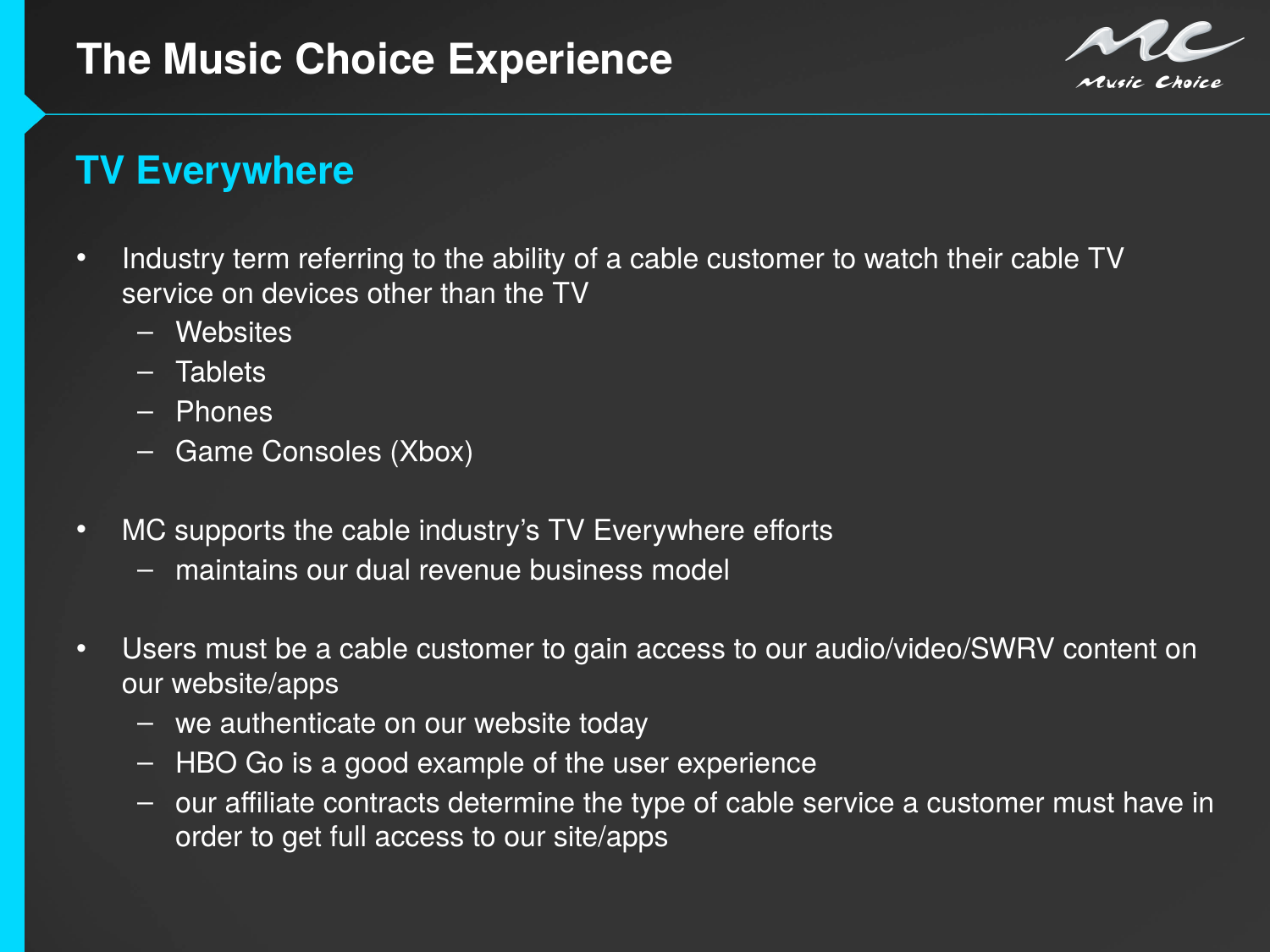

# The Music Choice Experience
TV Everywhere
Industry term referring to the ability of a cable customer to watch their cable TV service on devices other than the TV
Websites
Tablets
Phones
Game Consoles (Xbox)

MC supports the cable industry’s TV Everywhere efforts
maintains our dual revenue business model

Users must be a cable customer to gain access to our audio/video/SWRV content on our website/apps
we authenticate on our website today
HBO Go is a good example of the user experience
our affiliate contracts determine the type of cable service a customer must have in order to get full access to our site/apps